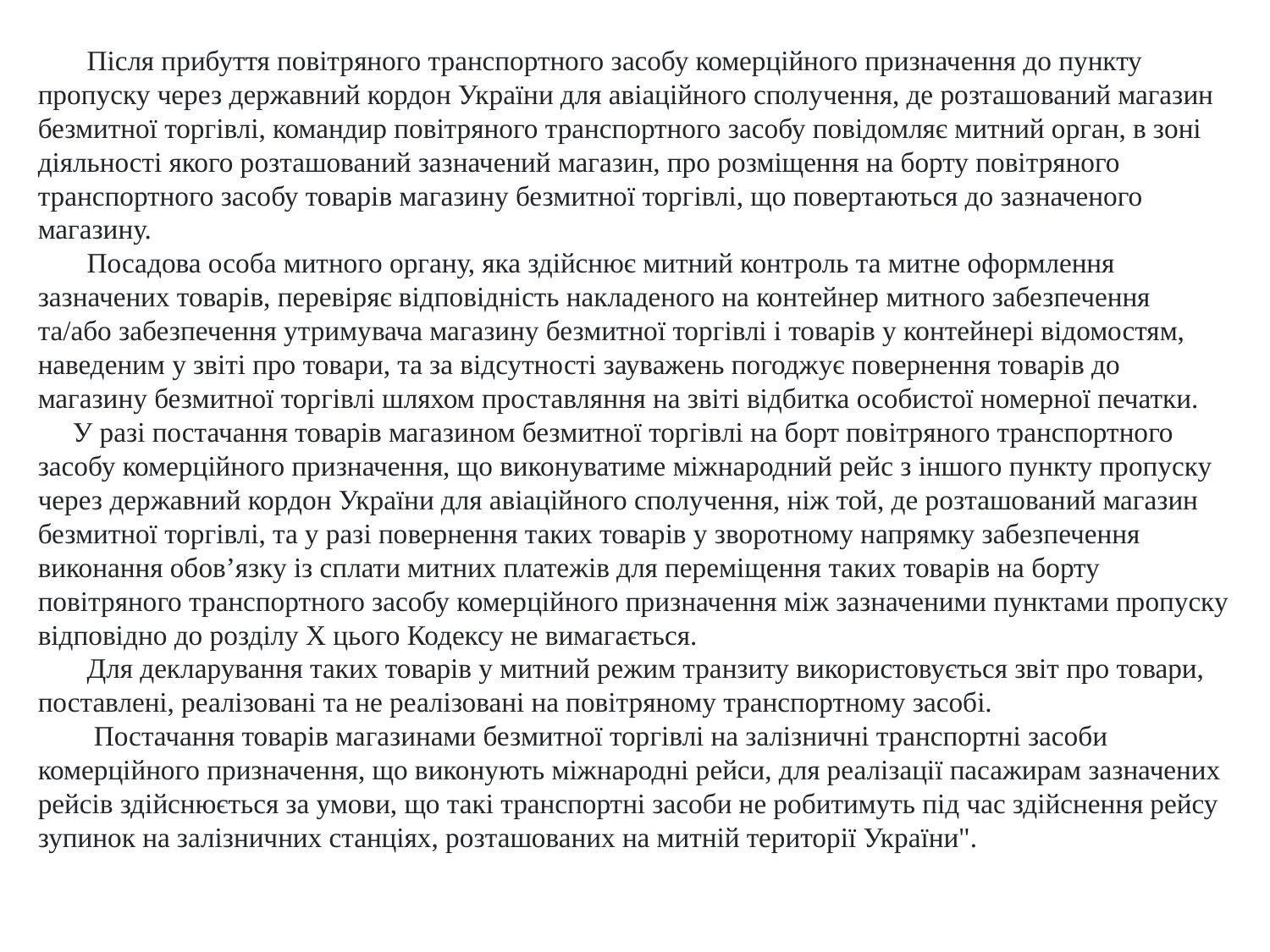

Після прибуття повітряного транспортного засобу комерційного призначення до пункту пропуску через державний кордон України для авіаційного сполучення, де розташований магазин безмитної торгівлі, командир повітряного транспортного засобу повідомляє митний орган, в зоні діяльності якого розташований зазначений магазин, про розміщення на борту повітряного транспортного засобу товарів магазину безмитної торгівлі, що повертаються до зазначеного магазину.
       Посадова особа митного органу, яка здійснює митний контроль та митне оформлення зазначених товарів, перевіряє відповідність накладеного на контейнер митного забезпечення та/або забезпечення утримувача магазину безмитної торгівлі і товарів у контейнері відомостям, наведеним у звіті про товари, та за відсутності зауважень погоджує повернення товарів до магазину безмитної торгівлі шляхом проставляння на звіті відбитка особистої номерної печатки.          У разі постачання товарів магазином безмитної торгівлі на борт повітряного транспортного засобу комерційного призначення, що виконуватиме міжнародний рейс з іншого пункту пропуску через державний кордон України для авіаційного сполучення, ніж той, де розташований магазин безмитної торгівлі, та у разі повернення таких товарів у зворотному напрямку забезпечення виконання обов’язку із сплати митних платежів для переміщення таких товарів на борту повітряного транспортного засобу комерційного призначення між зазначеними пунктами пропуску відповідно до розділу X цього Кодексу не вимагається.
       Для декларування таких товарів у митний режим транзиту використовується звіт про товари, поставлені, реалізовані та не реалізовані на повітряному транспортному засобі.
        Постачання товарів магазинами безмитної торгівлі на залізничні транспортні засоби комерційного призначення, що виконують міжнародні рейси, для реалізації пасажирам зазначених рейсів здійснюється за умови, що такі транспортні засоби не робитимуть під час здійснення рейсу зупинок на залізничних станціях, розташованих на митній території України".